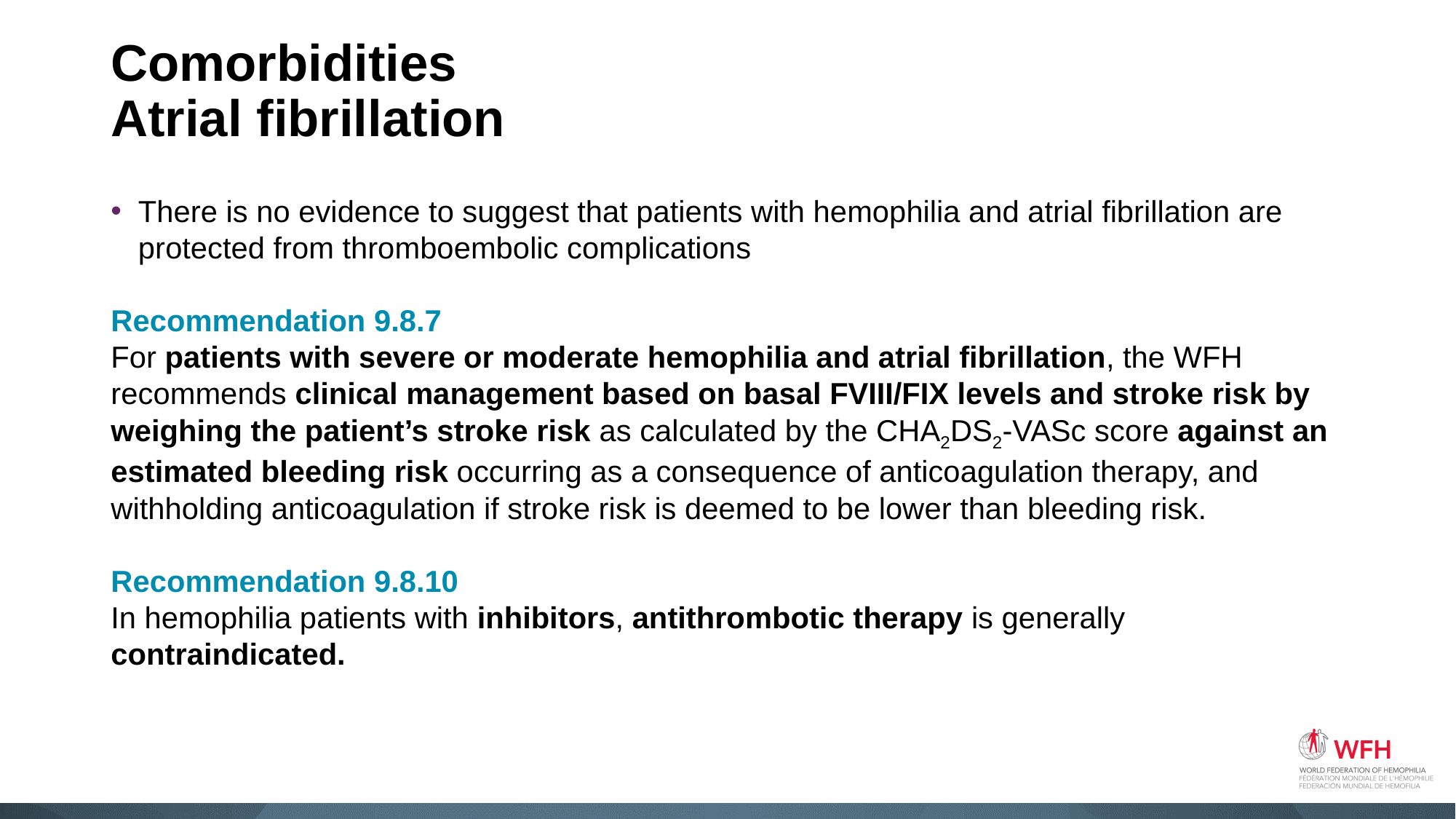

# Comorbidities Atrial fibrillation
There is no evidence to suggest that patients with hemophilia and atrial fibrillation are protected from thromboembolic complications

Recommendation 9.8.7
For patients with severe or moderate hemophilia and atrial fibrillation, the WFH recommends clinical management based on basal FVIII/FIX levels and stroke risk by weighing the patient’s stroke risk as calculated by the CHA2DS2-VASc score against an estimated bleeding risk occurring as a consequence of anticoagulation therapy, and withholding anticoagulation if stroke risk is deemed to be lower than bleeding risk.

Recommendation 9.8.10
In hemophilia patients with inhibitors, antithrombotic therapy is generally contraindicated.